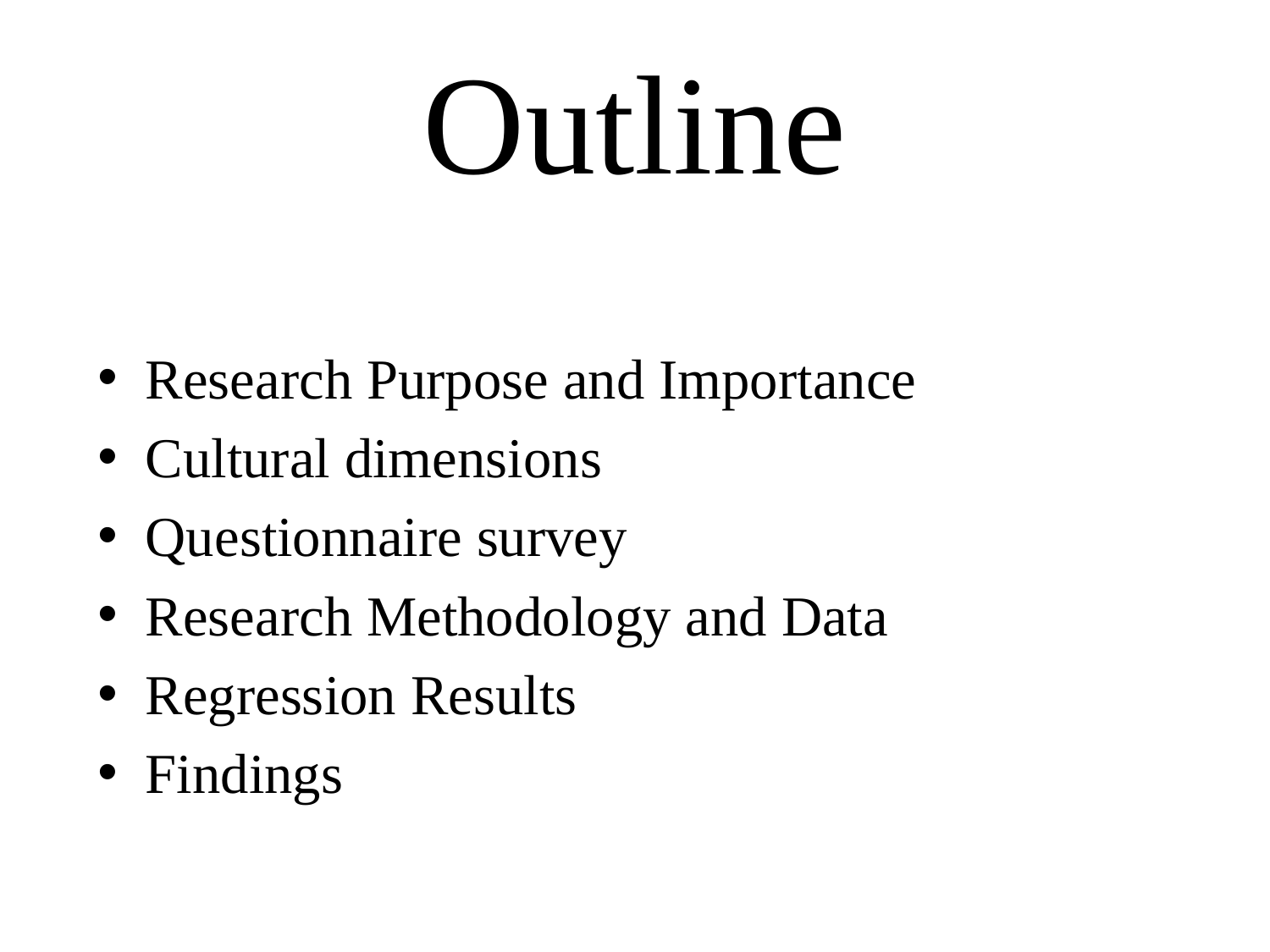

# Outline
Research Purpose and Importance
Cultural dimensions
Questionnaire survey
Research Methodology and Data
Regression Results
Findings